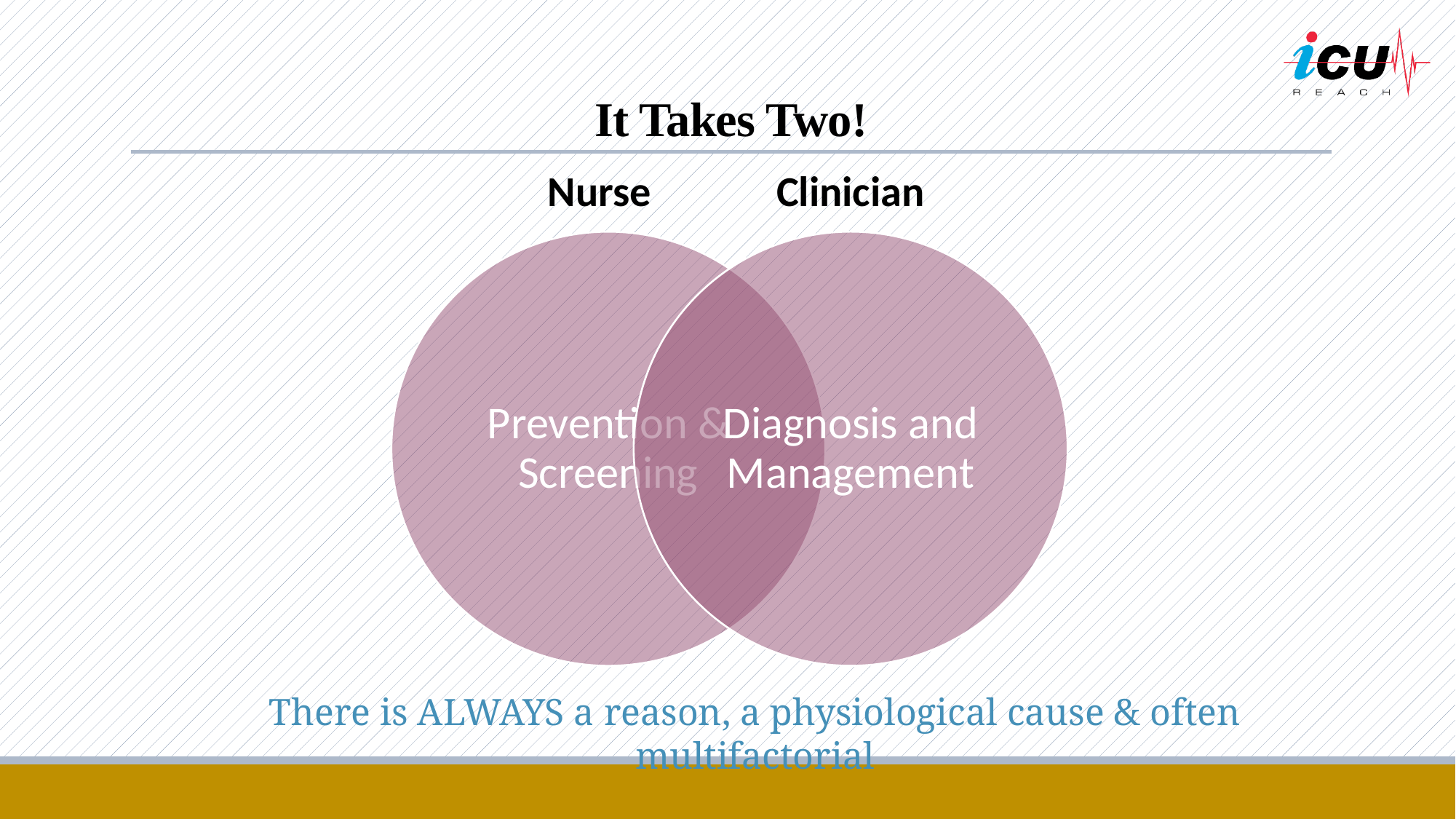

# It Takes Two!
Nurse
Clinician
Prevention & Screening
Diagnosis and Management
There is ALWAYS a reason, a physiological cause & often multifactorial